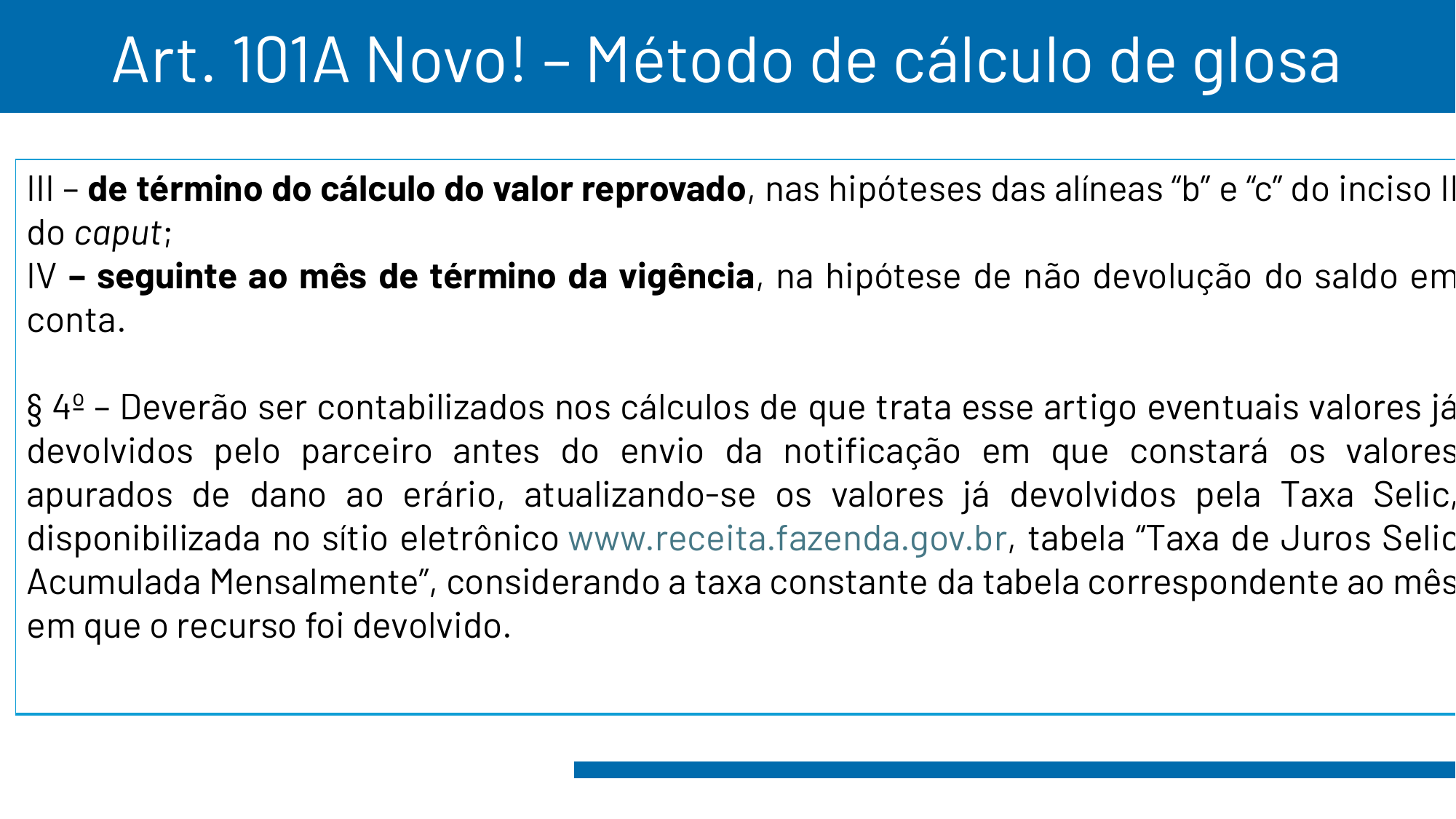

# Art. 101A Novo! – Método de cálculo de glosa
| III – de término do cálculo do valor reprovado, nas hipóteses das alíneas “b” e “c” do inciso II do caput; IV – seguinte ao mês de término da vigência, na hipótese de não devolução do saldo em conta. § 4º – Deverão ser contabilizados nos cálculos de que trata esse artigo eventuais valores já devolvidos pelo parceiro antes do envio da notificação em que constará os valores apurados de dano ao erário, atualizando-se os valores já devolvidos pela Taxa Selic, disponibilizada no sítio eletrônico www.receita.fazenda.gov.br, tabela “Taxa de Juros Selic Acumulada Mensalmente”, considerando a taxa constante da tabela correspondente ao mês em que o recurso foi devolvido. |
| --- |